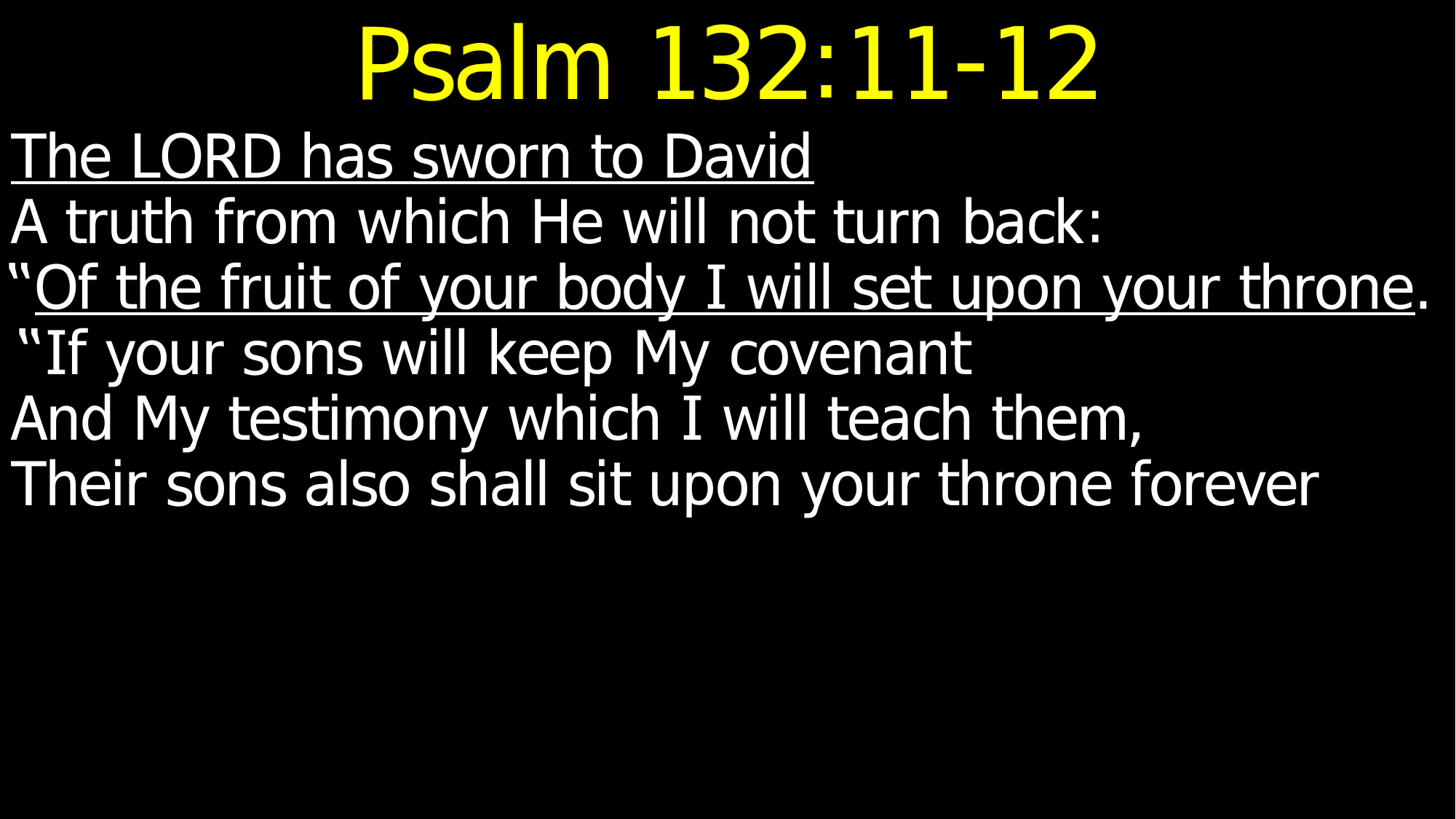

# Psalm 132:11-12
The Lord has sworn to David
A truth from which He will not turn back:
“Of the fruit of your body I will set upon your throne.  “If your sons will keep My covenant
And My testimony which I will teach them,
Their sons also shall sit upon your throne forever.”